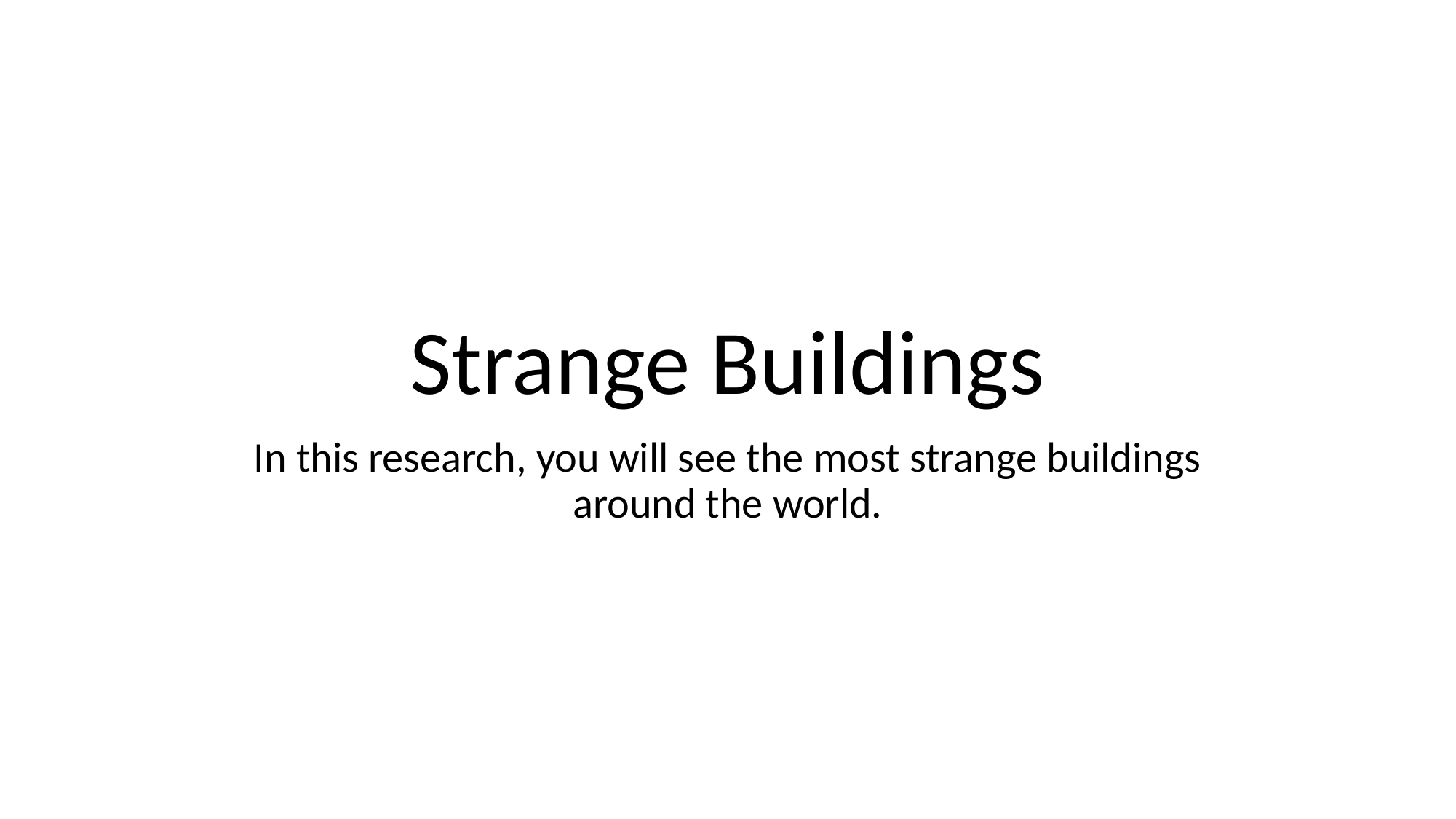

Strange Buildings
In this research, you will see the most strange buildings around the world.